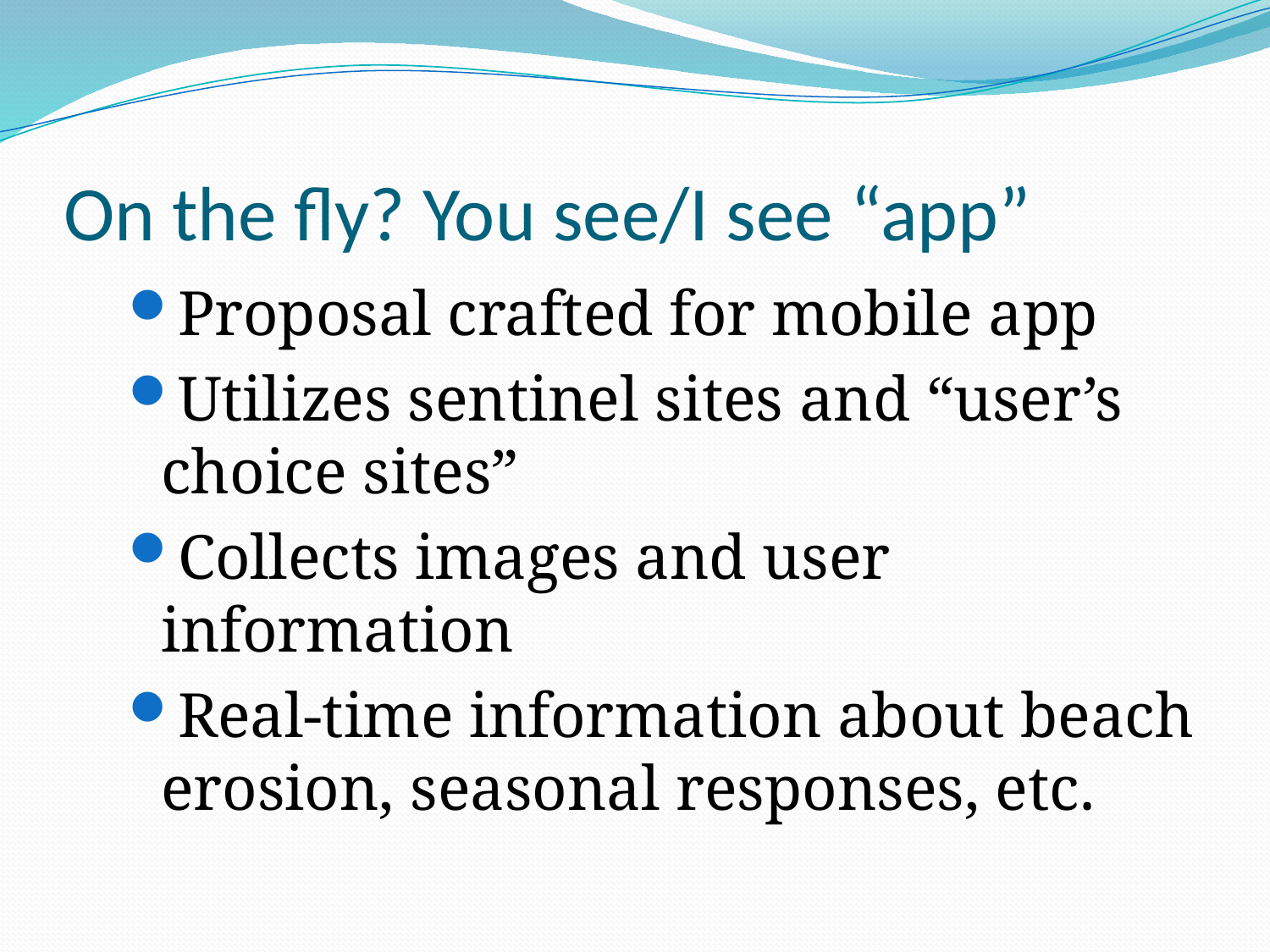

# On the fly? You see/I see “app”
Proposal crafted for mobile app
Utilizes sentinel sites and “user’s choice sites”
Collects images and user information
Real-time information about beach erosion, seasonal responses, etc.